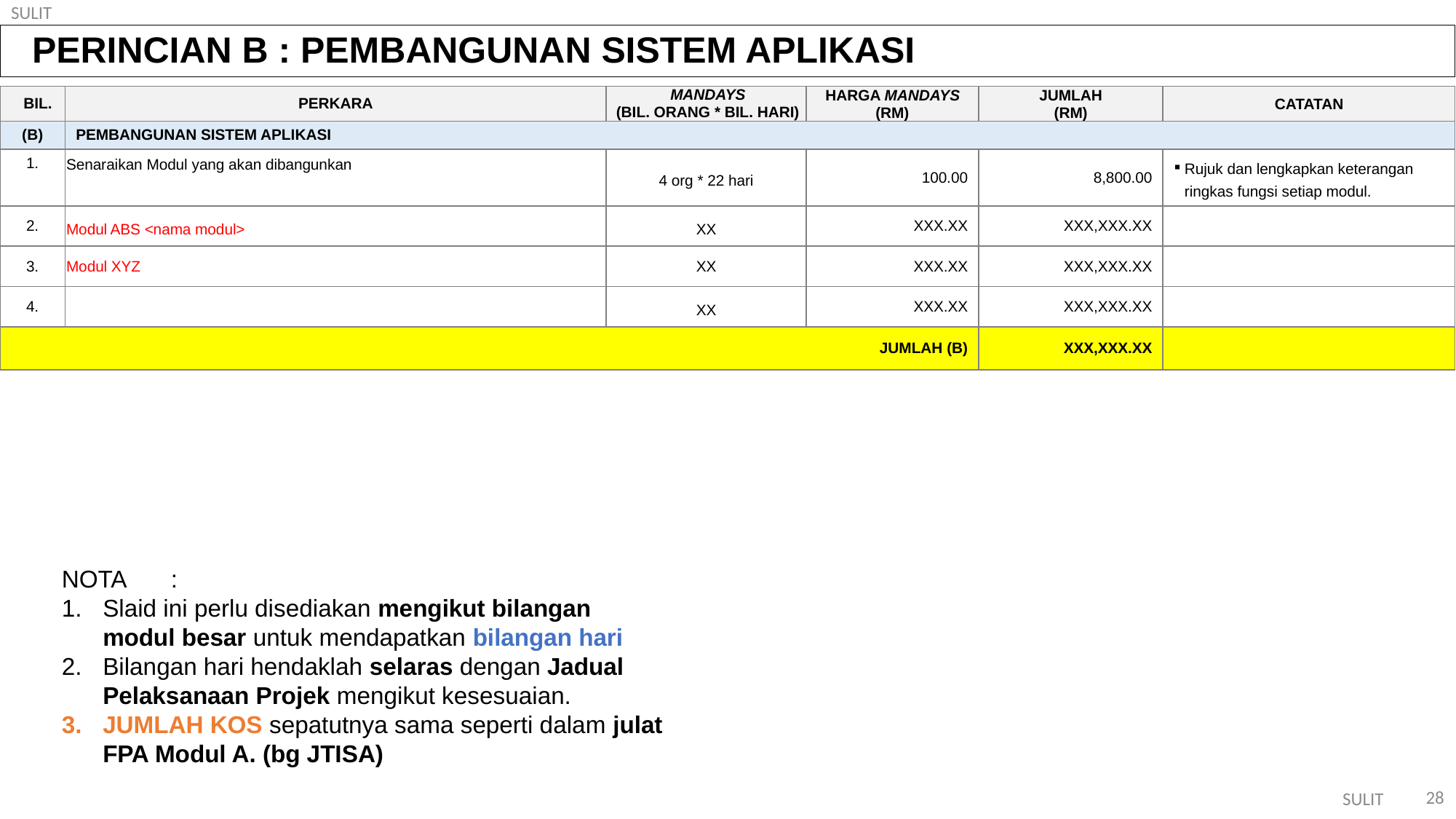

PERINCIAN B : PEMBANGUNAN SISTEM APLIKASI
| BIL. | PERKARA | MANDAYS (BIL. ORANG \* BIL. HARI) | HARGA MANDAYS (RM) | JUMLAH (RM) | CATATAN |
| --- | --- | --- | --- | --- | --- |
| (B) | PEMBANGUNAN SISTEM APLIKASI |  |  |  |  |
| 1. | Senaraikan Modul yang akan dibangunkan | 4 org \* 22 hari | 100.00 | 8,800.00 | Rujuk dan lengkapkan keterangan ringkas fungsi setiap modul. |
| 2. | Modul ABS <nama modul> | XX | XXX.XX | XXX,XXX.XX |  |
| 3. | Modul XYZ | XX | XXX.XX | XXX,XXX.XX |  |
| 4. |  | XX | XXX.XX | XXX,XXX.XX |  |
| JUMLAH (B) |  |  |  | XXX,XXX.XX |  |
NOTA	:
Slaid ini perlu disediakan mengikut bilangan modul besar untuk mendapatkan bilangan hari
Bilangan hari hendaklah selaras dengan Jadual Pelaksanaan Projek mengikut kesesuaian.
JUMLAH KOS sepatutnya sama seperti dalam julat FPA Modul A. (bg JTISA)
28